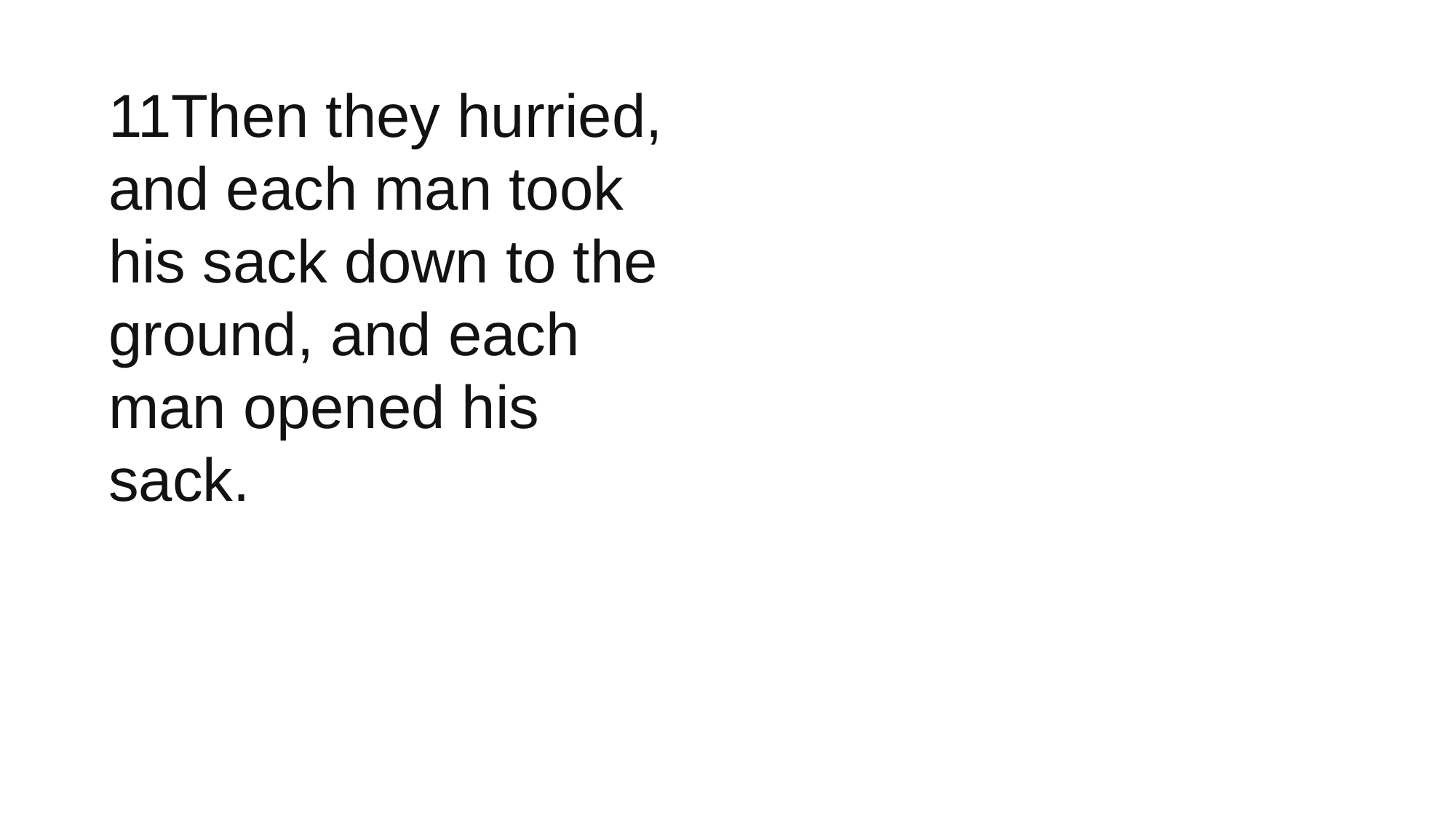

11Then they hurried, and each man took his sack down to the ground, and each man opened his sack.